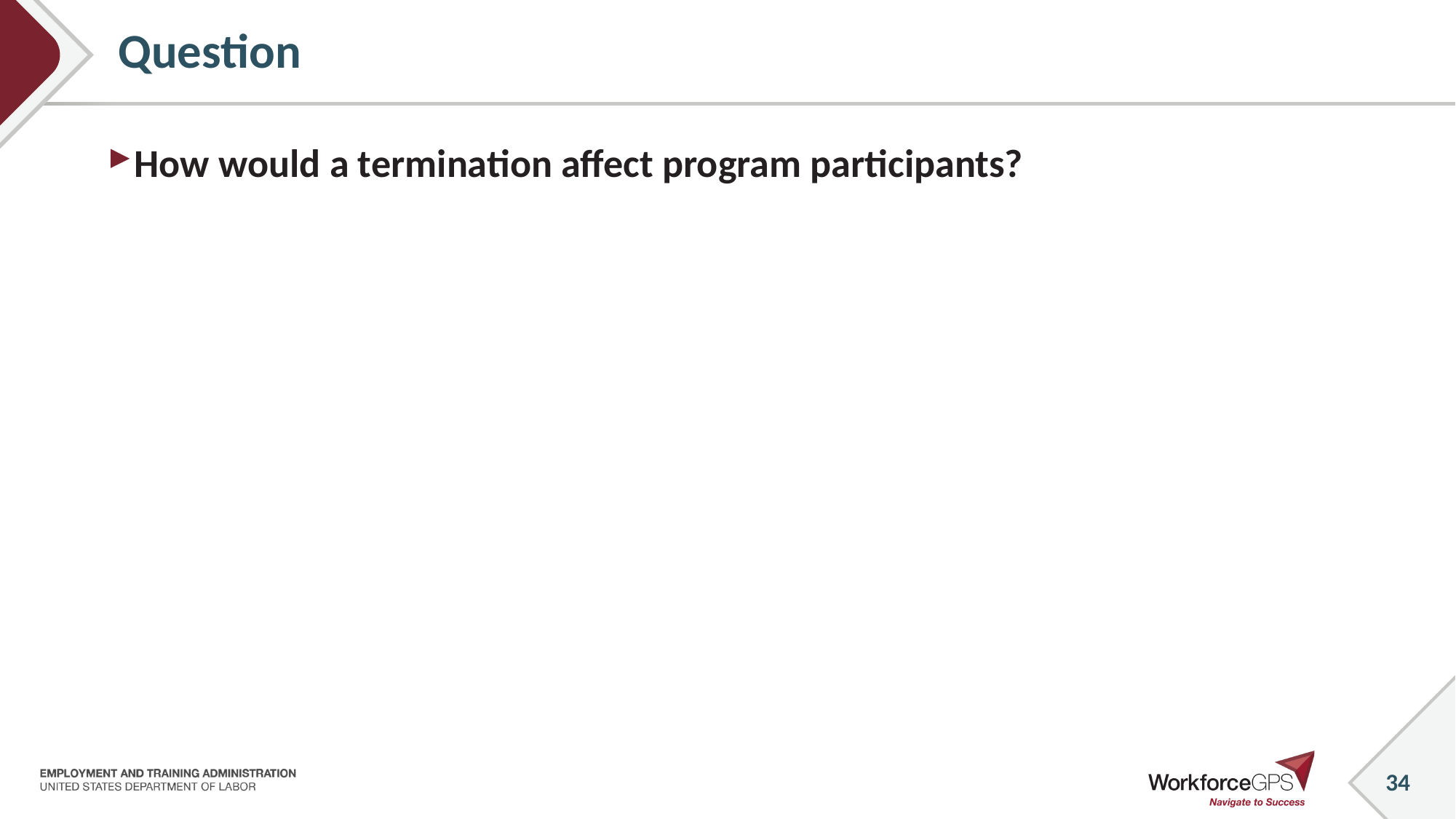

# Question
How would a termination affect program participants?
34